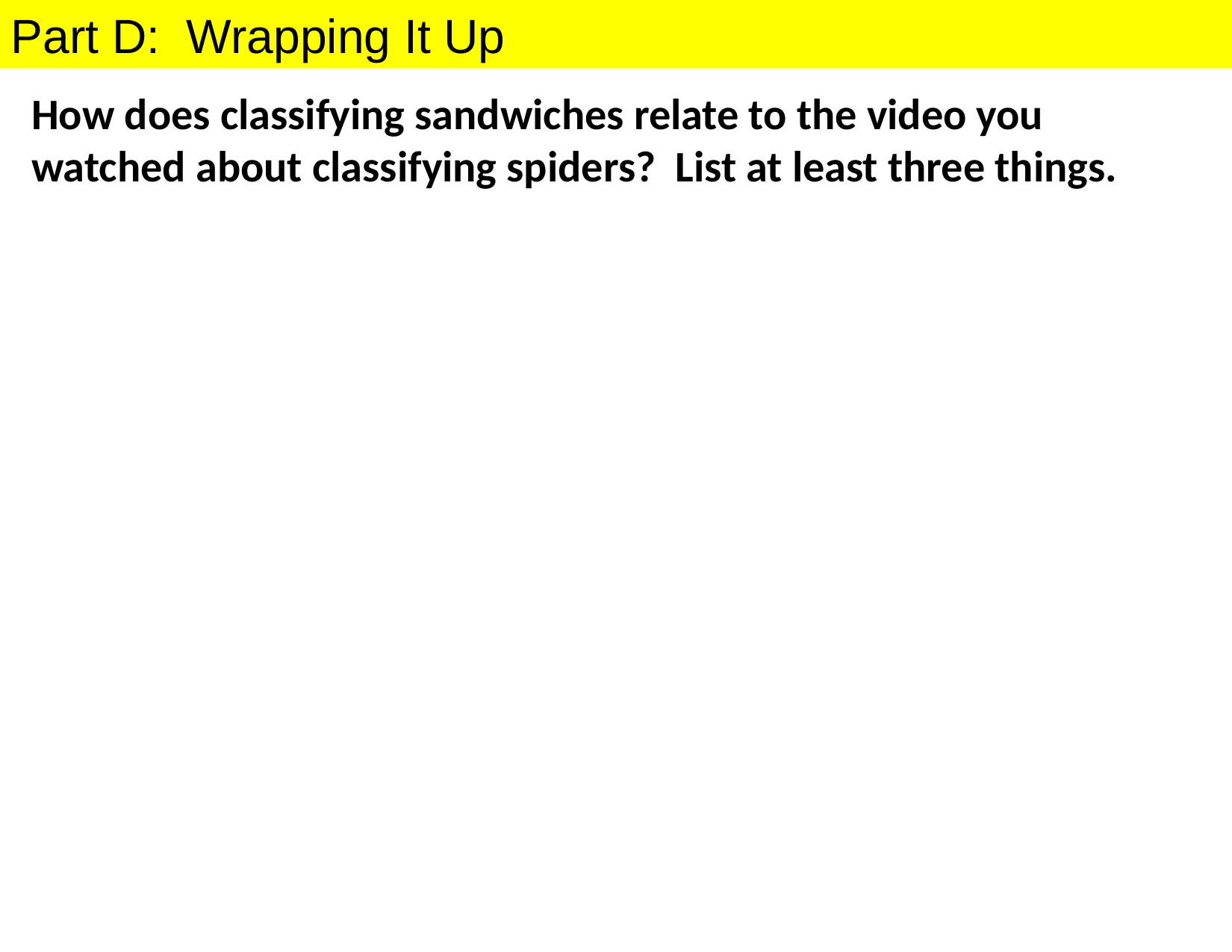

Part D:  Wrapping It Up

How does classifying sandwiches relate to the video you watched about classifying spiders?  List at least three things.